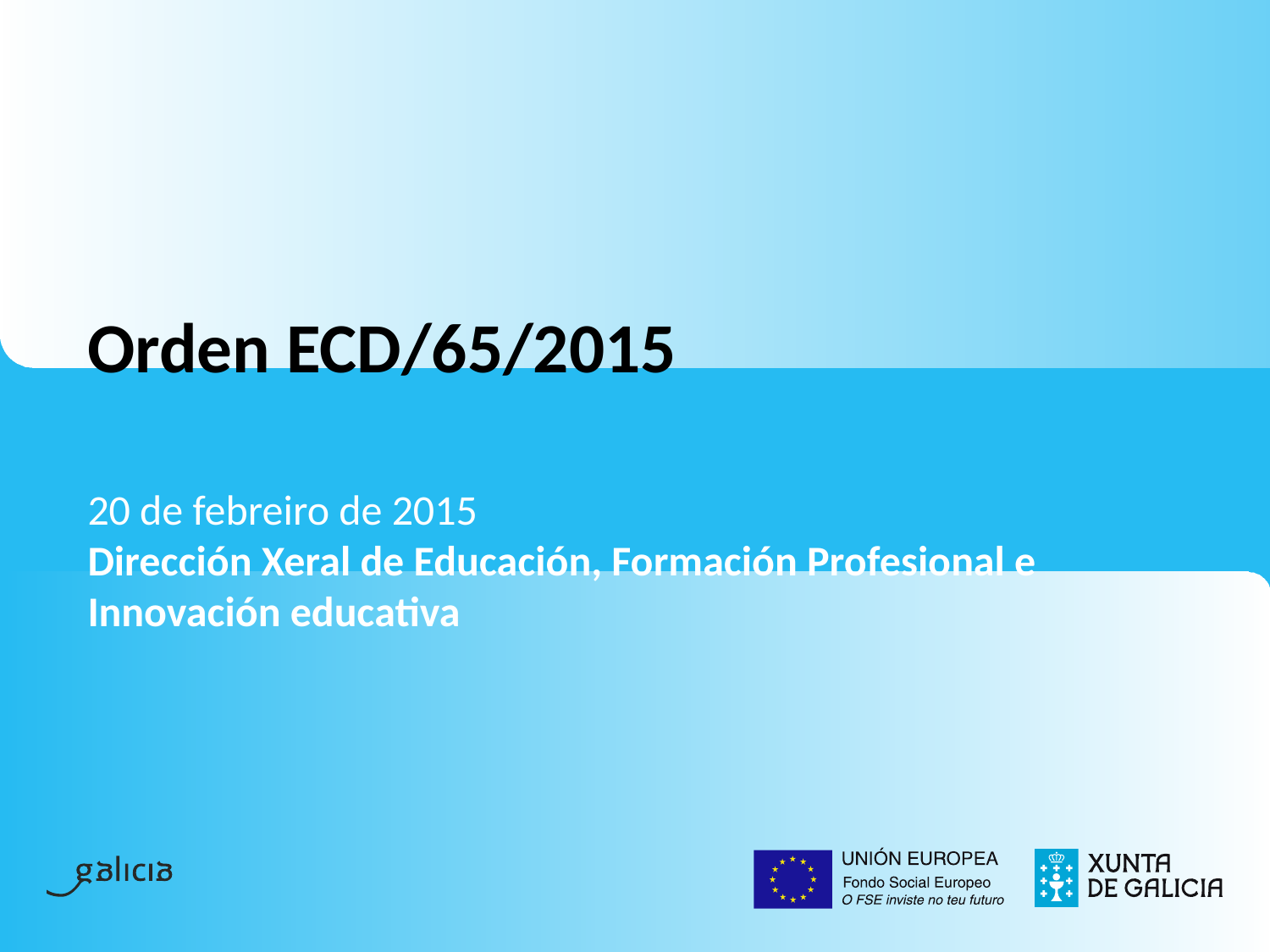

# Orden ECD/65/2015
20 de febreiro de 2015
Dirección Xeral de Educación, Formación Profesional e Innovación educativa